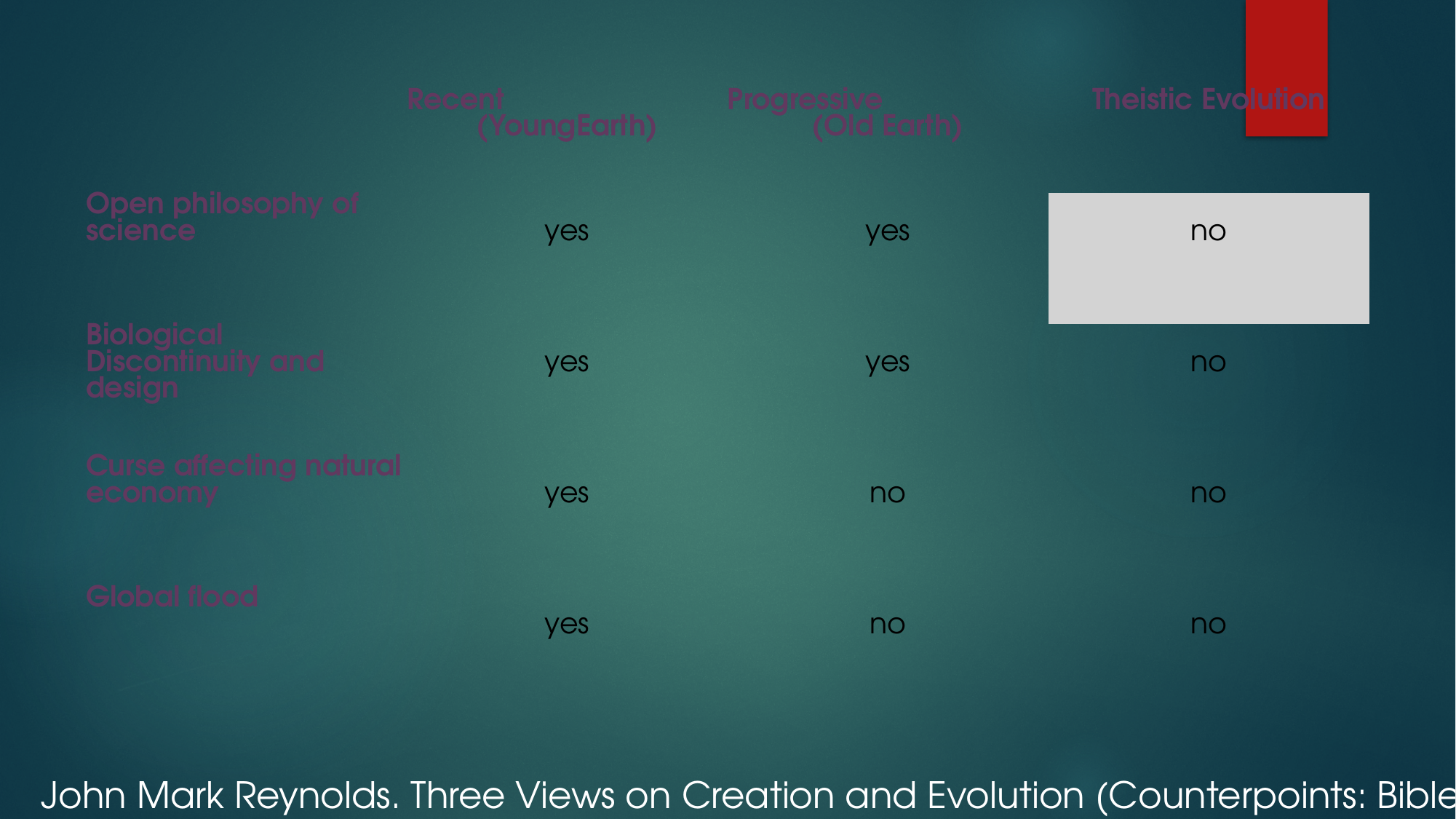

|  | Recent (YoungEarth) | Progressive (Old Earth) | Theistic Evolution |
| --- | --- | --- | --- |
| Open philosophy of science | yes | yes | no |
| Biological Discontinuity and design | yes | yes | no |
| Curse affecting natural economy | yes | no | no |
| Global flood | yes | no | no |

John Mark Reynolds. Three Views on Creation and Evolution (Counterpoints: Bible and Theology) . Zondervan. Kindle Edition.